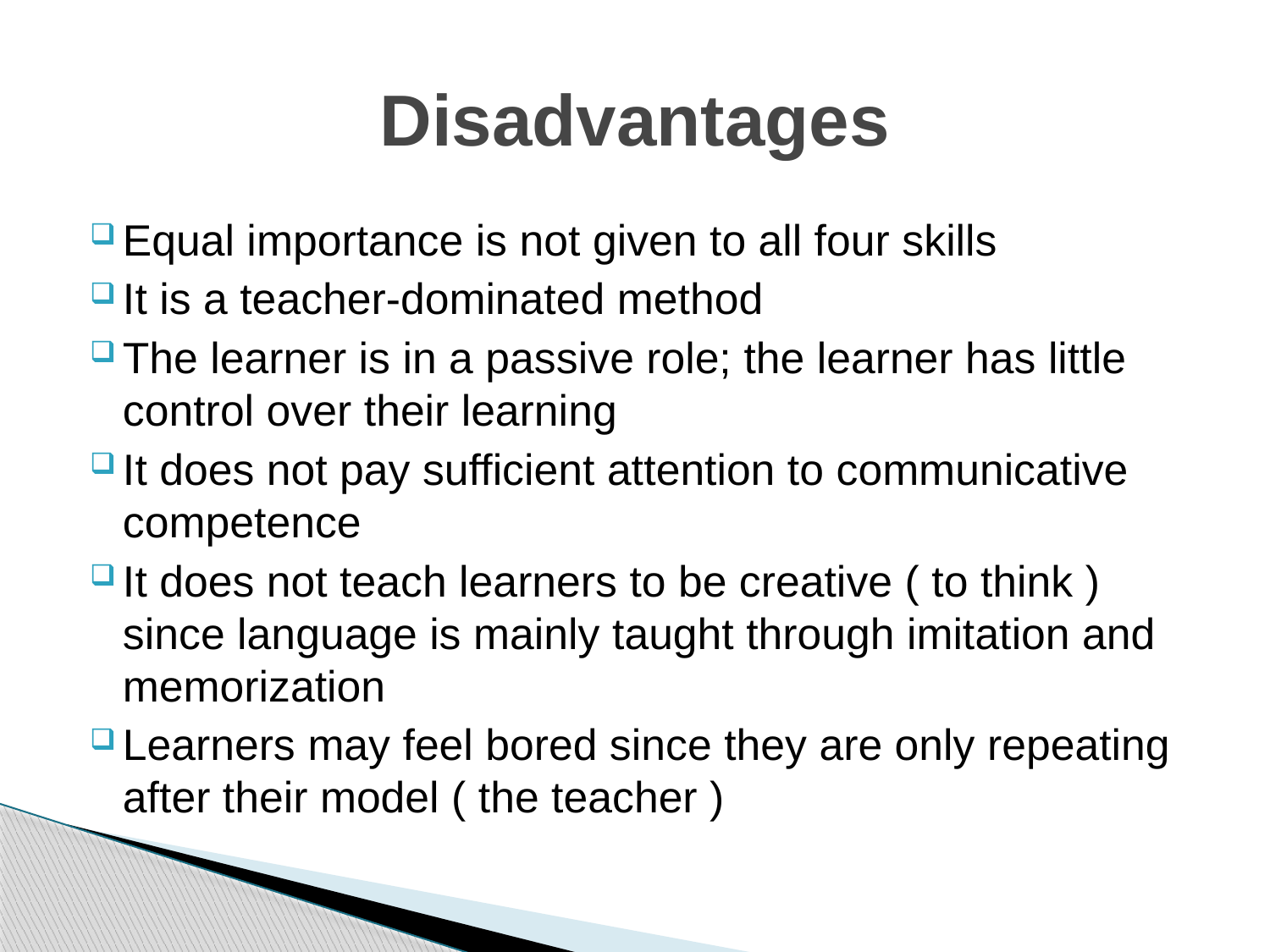

# Disadvantages
Equal importance is not given to all four skills
It is a teacher-dominated method
The learner is in a passive role; the learner has little control over their learning
It does not pay sufficient attention to communicative competence
It does not teach learners to be creative ( to think ) since language is mainly taught through imitation and memorization
Learners may feel bored since they are only repeating after their model ( the teacher )